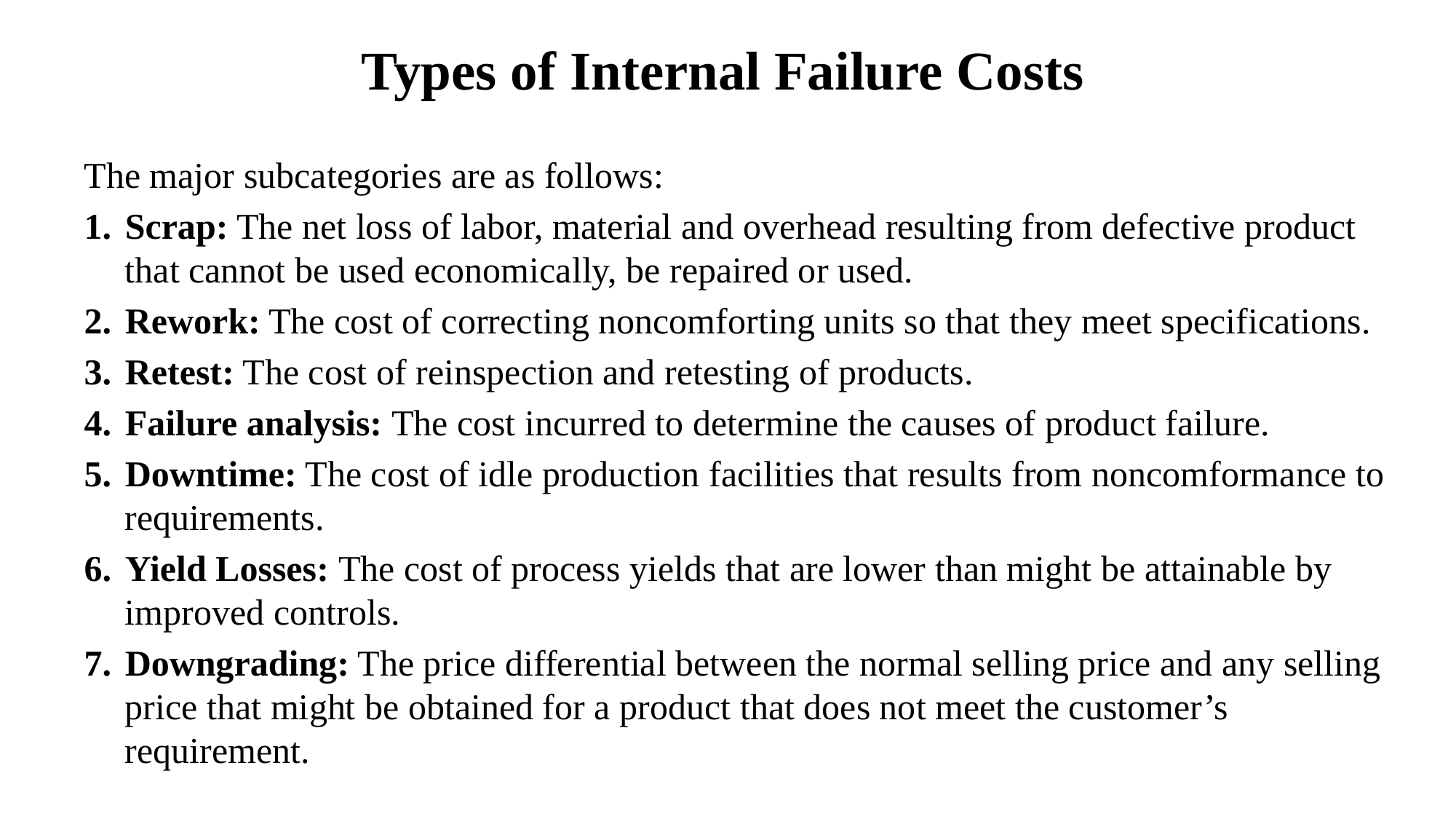

# Types of Internal Failure Costs
The major subcategories are as follows:
Scrap: The net loss of labor, material and overhead resulting from defective product that cannot be used economically, be repaired or used.
Rework: The cost of correcting noncomforting units so that they meet specifications.
Retest: The cost of reinspection and retesting of products.
Failure analysis: The cost incurred to determine the causes of product failure.
Downtime: The cost of idle production facilities that results from noncomformance to requirements.
Yield Losses: The cost of process yields that are lower than might be attainable by improved controls.
Downgrading: The price differential between the normal selling price and any selling price that might be obtained for a product that does not meet the customer’s requirement.